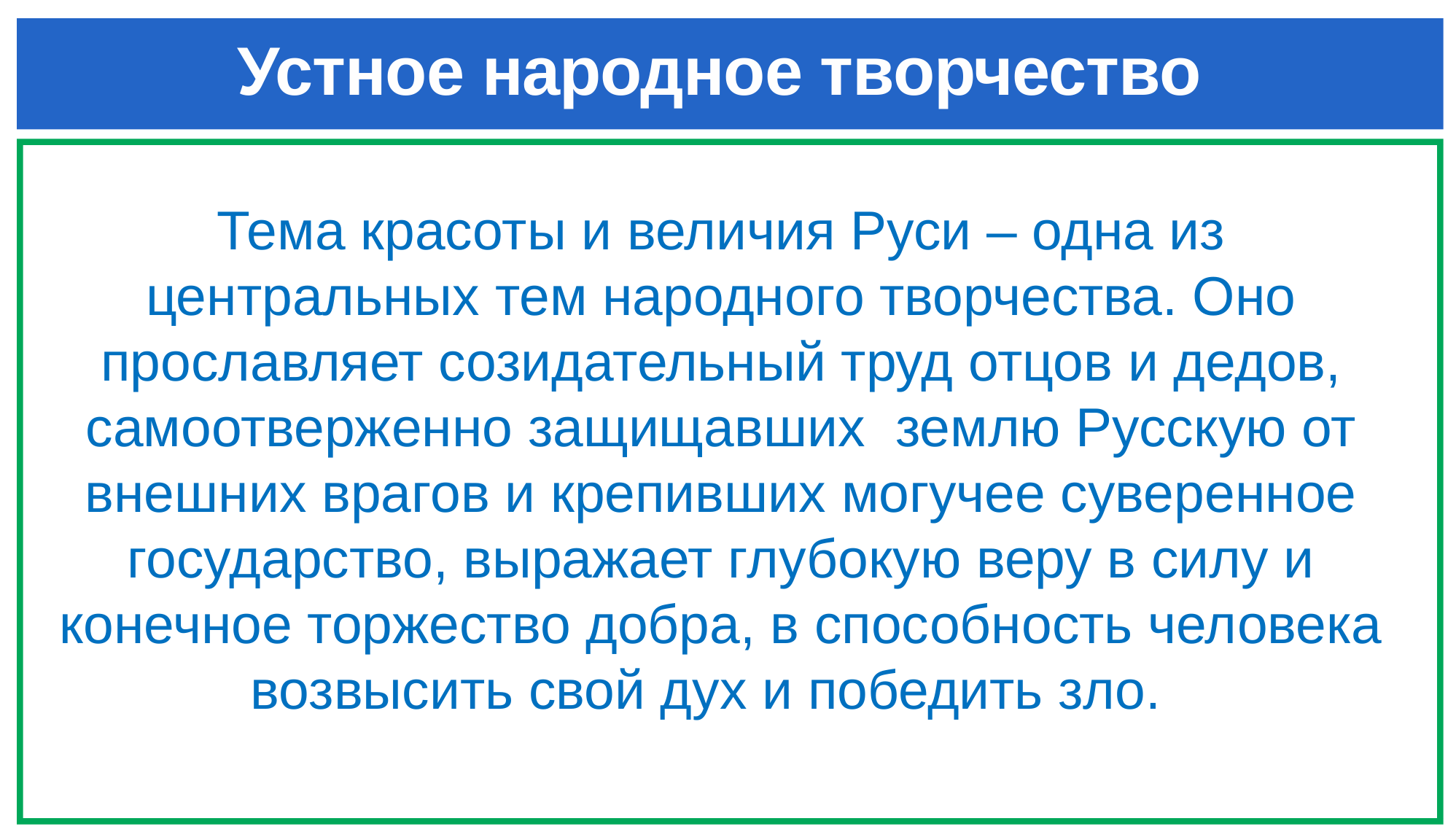

# Устное народное творчество
Тема красоты и величия Руси – одна из центральных тем народного творчества. Оно прославляет созидательный труд отцов и дедов, самоотверженно защищавших  землю Русскую от внешних врагов и крепивших могучее суверенное государство, выражает глубокую веру в силу и конечное торжество добра, в способность человека возвысить свой дух и победить зло.